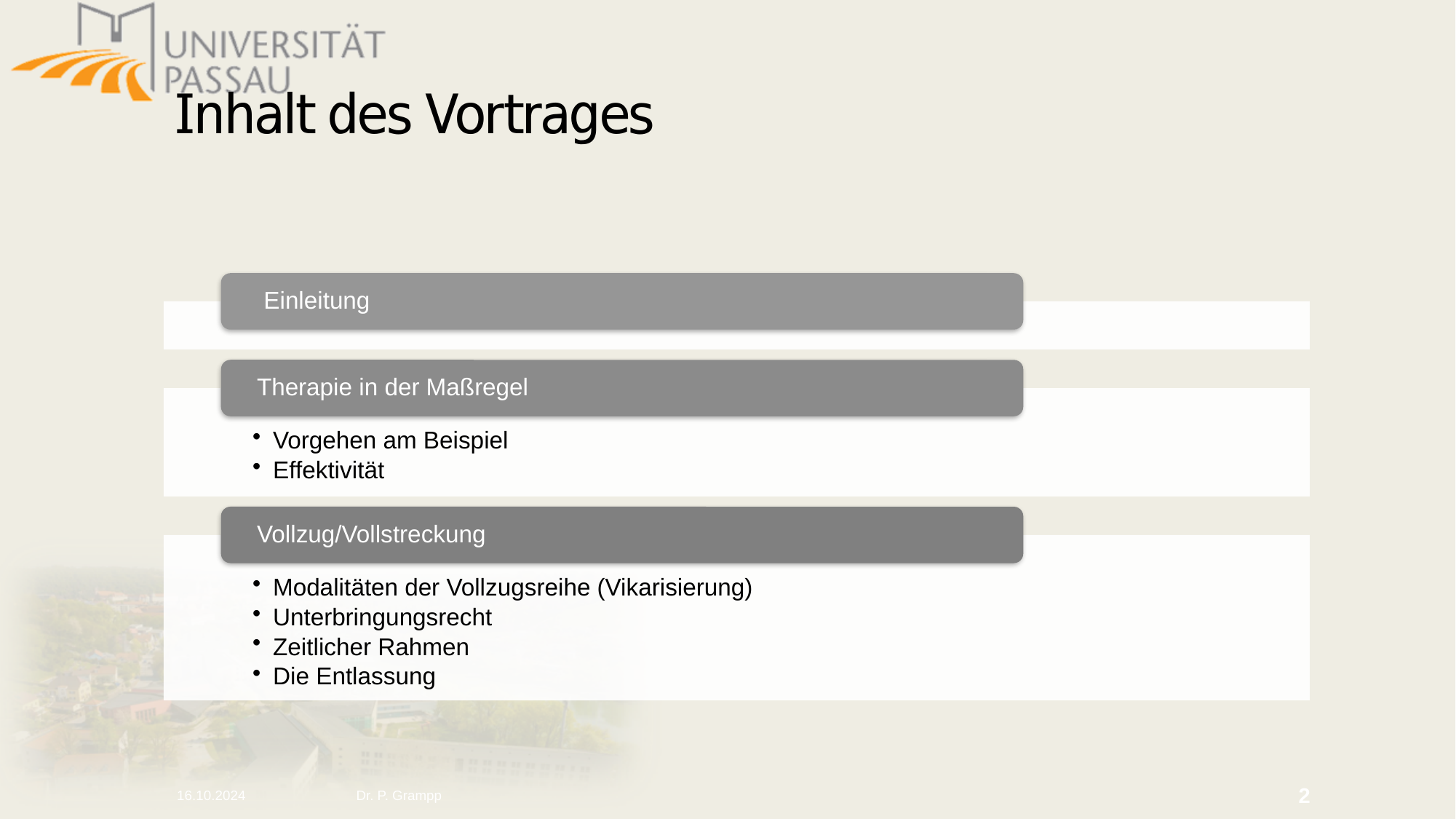

# Inhalt des Vortrages
 Einleitung
Vorgehen am Beispiel
Effektivität
Therapie in der Maßregel
Modalitäten der Vollzugsreihe (Vikarisierung)
Unterbringungsrecht
Zeitlicher Rahmen
Die Entlassung
Vollzug/Vollstreckung
16.10.2024
Dr. P. Grampp
2